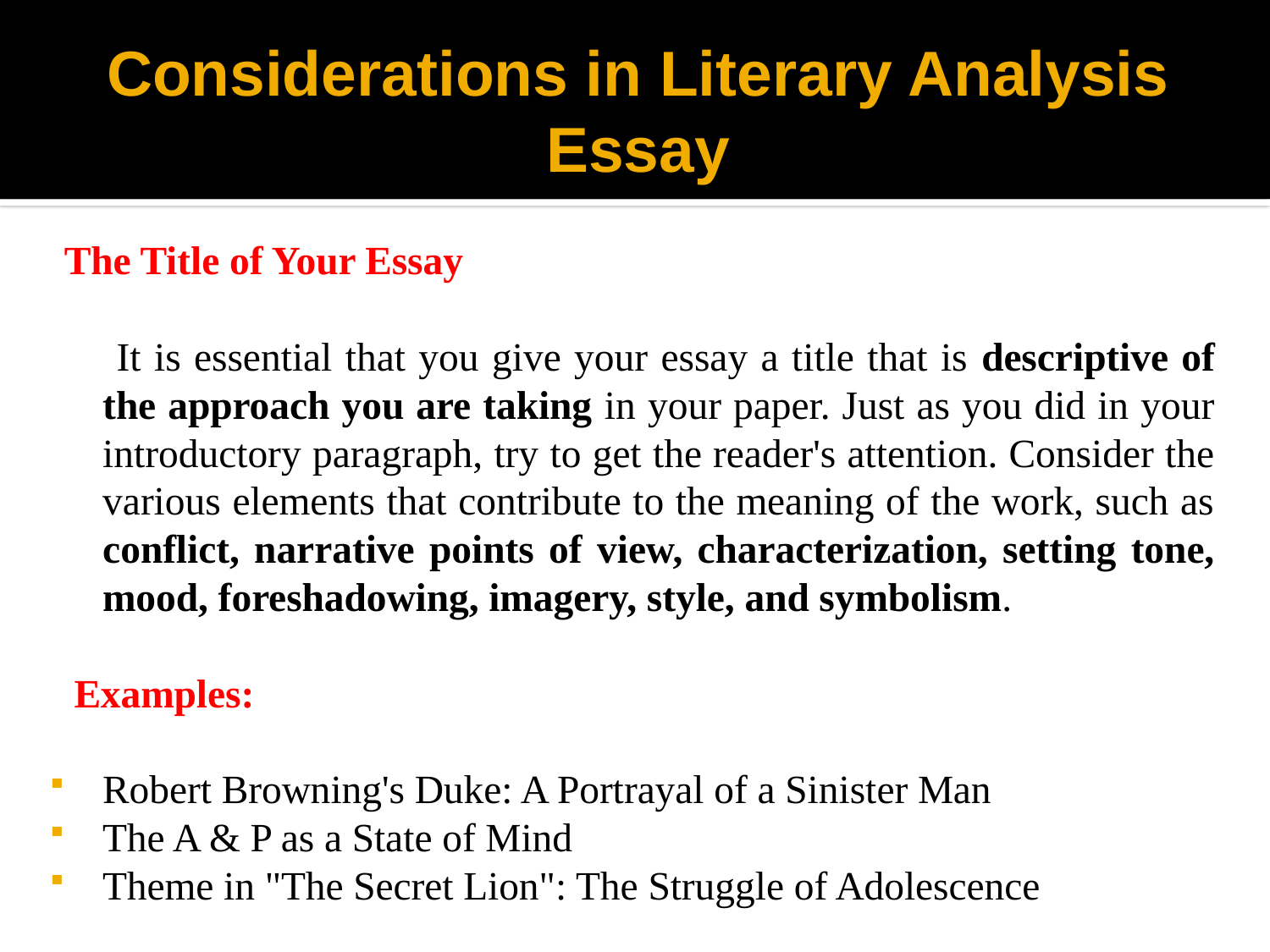

# Considerations in Literary Analysis Essay
The Title of Your Essay

    It is essential that you give your essay a title that is descriptive of the approach you are taking in your paper. Just as you did in your introductory paragraph, try to get the reader's attention. Consider the various elements that contribute to the meaning of the work, such as conflict, narrative points of view, characterization, setting tone, mood, foreshadowing, imagery, style, and symbolism.

 Examples:

Robert Browning's Duke: A Portrayal of a Sinister Man
The A & P as a State of Mind
Theme in "The Secret Lion": The Struggle of Adolescence